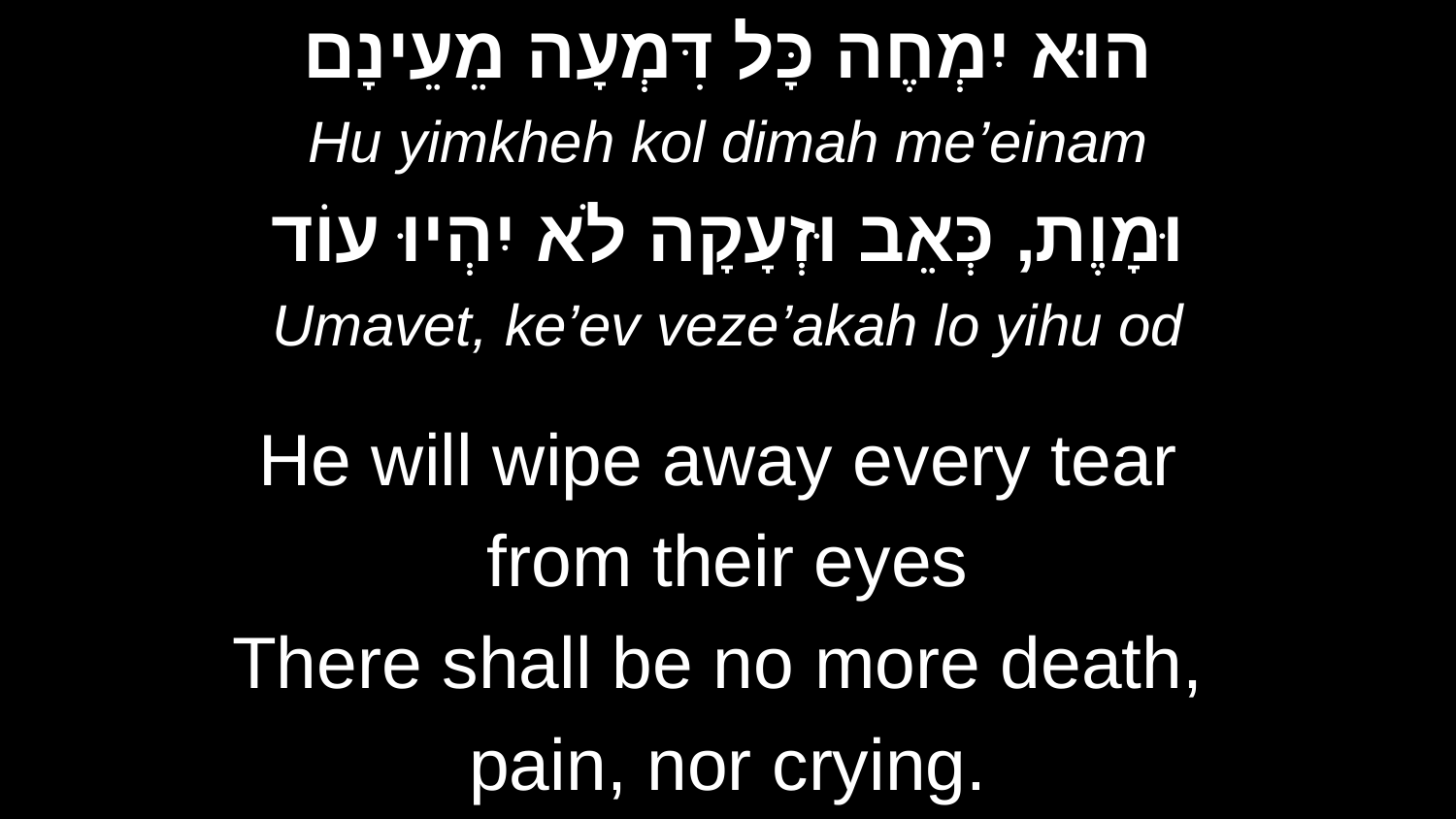

הוּא יִמְחֶה כָּל דִּמְעָה מֵעֵינָם
Hu yimkheh kol dimah me’einam
וּמָוֶת, כְּאֵב וּזְעָקָה לֹא יִהְיוּ עוֹד
Umavet, ke’ev veze’akah lo yihu od

He will wipe away every tear
from their eyes
There shall be no more death,
pain, nor crying.